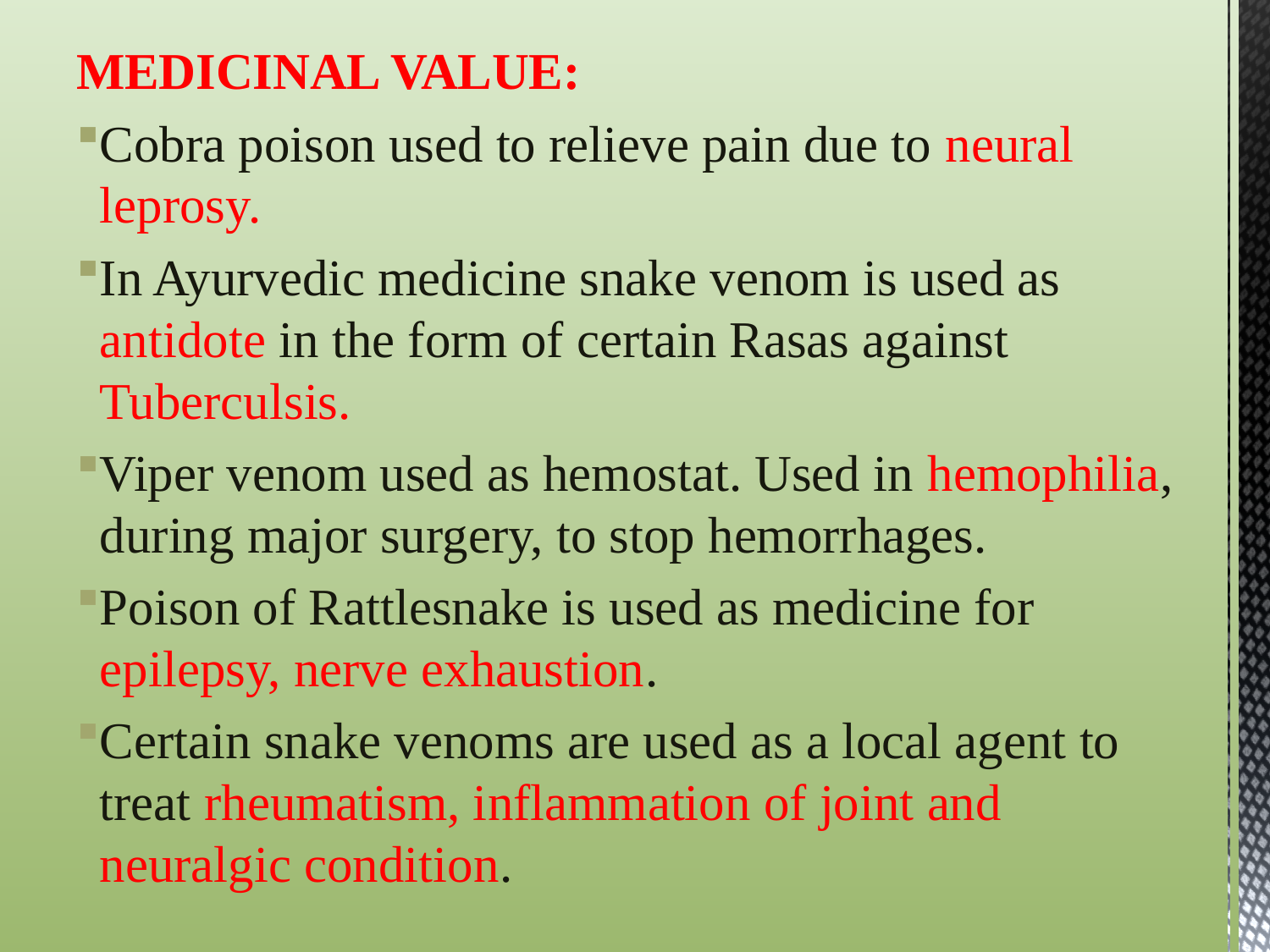

MEDICINAL VALUE:
Cobra poison used to relieve pain due to neural leprosy.
In Ayurvedic medicine snake venom is used as antidote in the form of certain Rasas against Tuberculsis.
Viper venom used as hemostat. Used in hemophilia, during major surgery, to stop hemorrhages.
Poison of Rattlesnake is used as medicine for epilepsy, nerve exhaustion.
Certain snake venoms are used as a local agent to treat rheumatism, inflammation of joint and neuralgic condition.